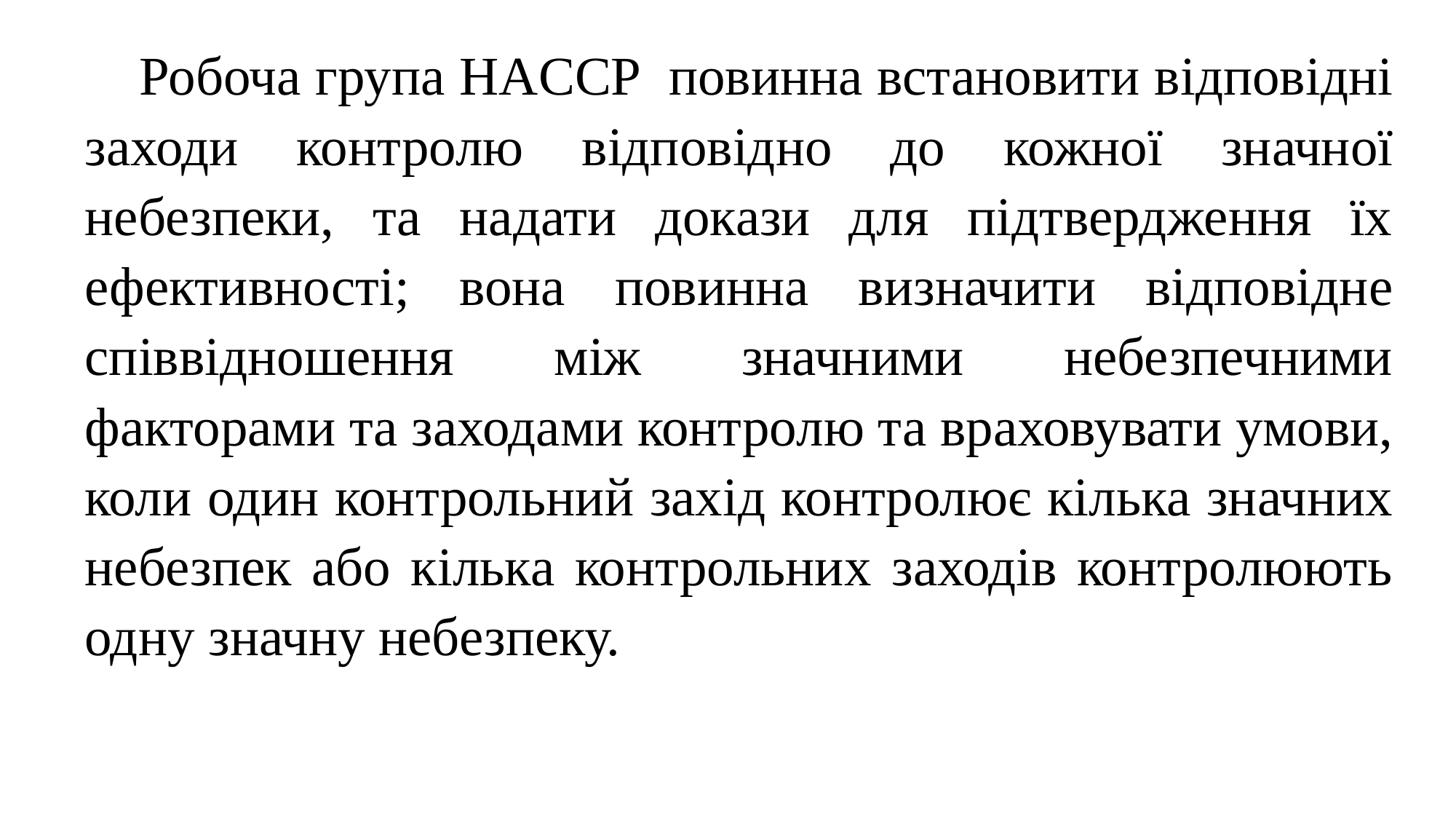

Робоча група HACCP  повинна встановити відповідні заходи контролю відповідно до кожної значної небезпеки, та надати докази для підтвердження їх ефективності; вона повинна визначити відповідне співвідношення між значними небезпечними факторами та заходами контролю та враховувати умови, коли один контрольний захід контролює кілька значних небезпек або кілька контрольних заходів контролюють одну значну небезпеку.